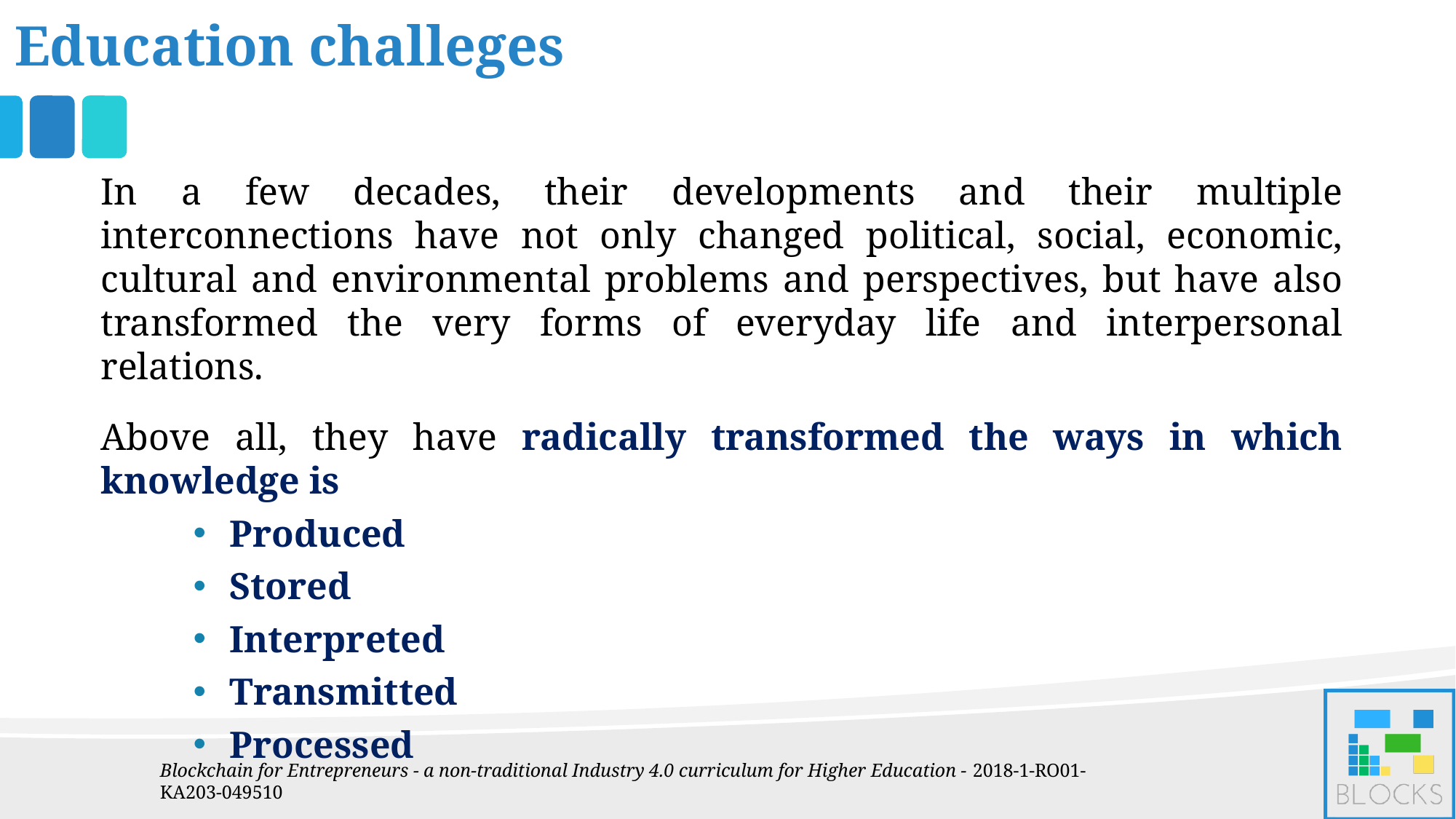

Education challeges
In a few decades, their developments and their multiple interconnections have not only changed political, social, economic, cultural and environmental problems and perspectives, but have also transformed the very forms of everyday life and interpersonal relations.
Above all, they have radically transformed the ways in which knowledge is
Produced
Stored
Interpreted
Transmitted
Processed
Blockchain for Entrepreneurs - a non-traditional Industry 4.0 curriculum for Higher Education - 2018-1-RO01-KA203-049510